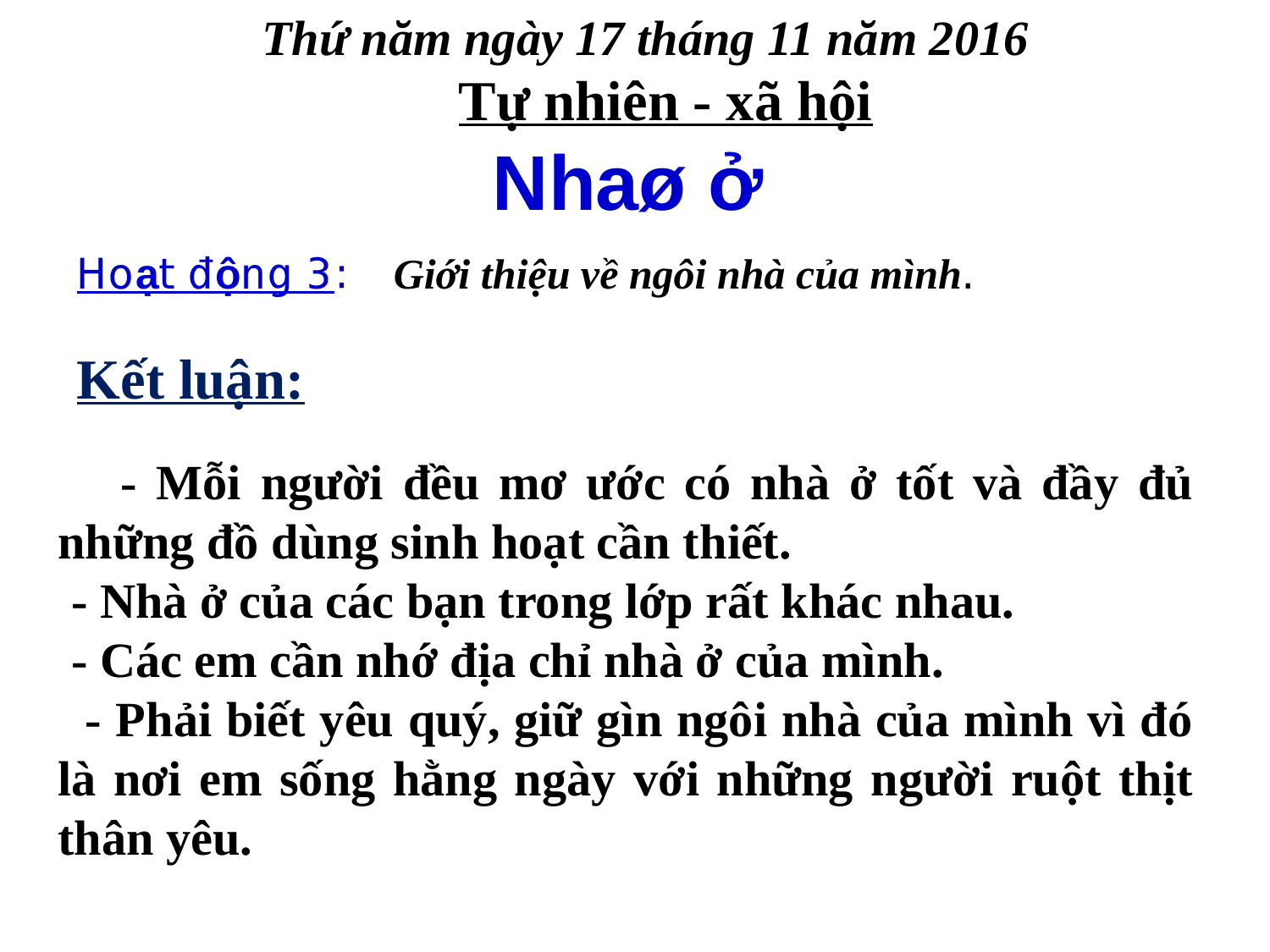

Thứ năm ngày 17 tháng 11 năm 2016
Tự nhiên - xã hội
Nhaø ở
Hoạt động 3:
Giới thiệu về ngôi nhà của mình.
Kết luận:
       - Mỗi người đều mơ ước có nhà ở tốt và đầy đủ những đồ dùng sinh hoạt cần thiết.
       - Nhà ở của các bạn trong lớp rất khác nhau.
       - Các em cần nhớ địa chỉ nhà ở của mình.
       - Phải biết yêu quý, giữ gìn ngôi nhà của mình vì đó là nơi em sống hằng ngày với những người ruột thịt thân yêu.